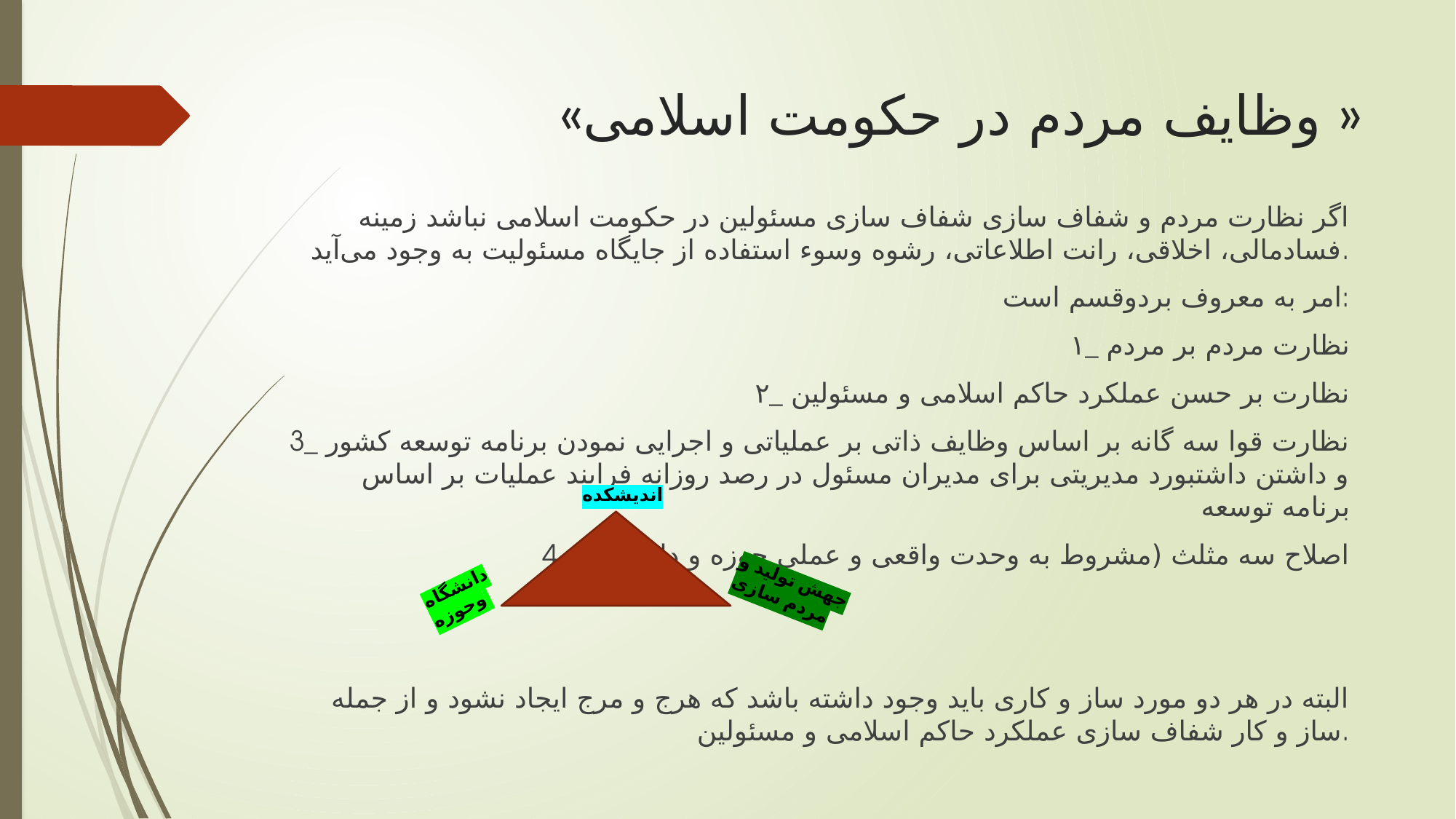

# «وظایف مردم در حکومت اسلامی »
اگر نظارت مردم و شفاف سازی شفاف سازی مسئولین در حکومت اسلامی نباشد زمینه فسادمالی، اخلاقی، رانت اطلاعاتی، رشوه وسوء استفاده از جایگاه مسئولیت به وجود می‌آید.
 امر به معروف بردوقسم است:
۱_ نظارت مردم بر مردم
 ۲_ نظارت بر حسن عملکرد حاکم اسلامی و مسئولین
3_ نظارت قوا سه گانه بر اساس وظایف ذاتی بر عملیاتی و اجرایی نمودن برنامه توسعه کشور و داشتن داشتبورد مدیریتی برای مدیران مسئول در رصد روزانه فرایند عملیات بر اساس برنامه توسعه
4_ اصلاح سه مثلث (مشروط به وحدت واقعی و عملی حوزه و دانشگاه)

البته در هر دو مورد ساز و کاری باید وجود داشته باشد که هرج و مرج ایجاد نشود و از جمله ساز و کار شفاف سازی عملکرد حاکم اسلامی و مسئولین.
اندیشکده

جهش تولید و مردم سازی
دانشگاه وحوزه